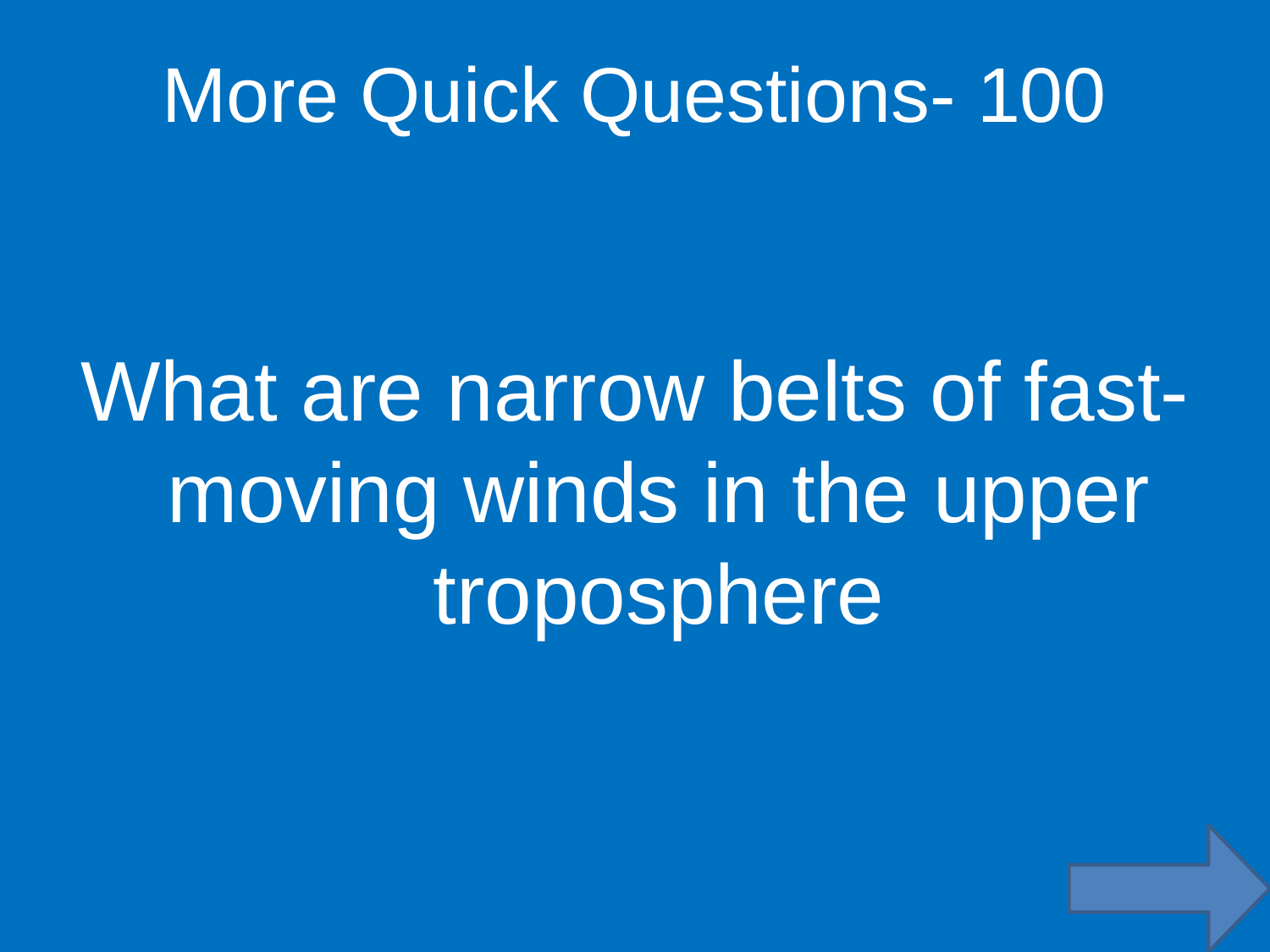

More Quick Questions- 100

What are narrow belts of fast-moving winds in the upper troposphere